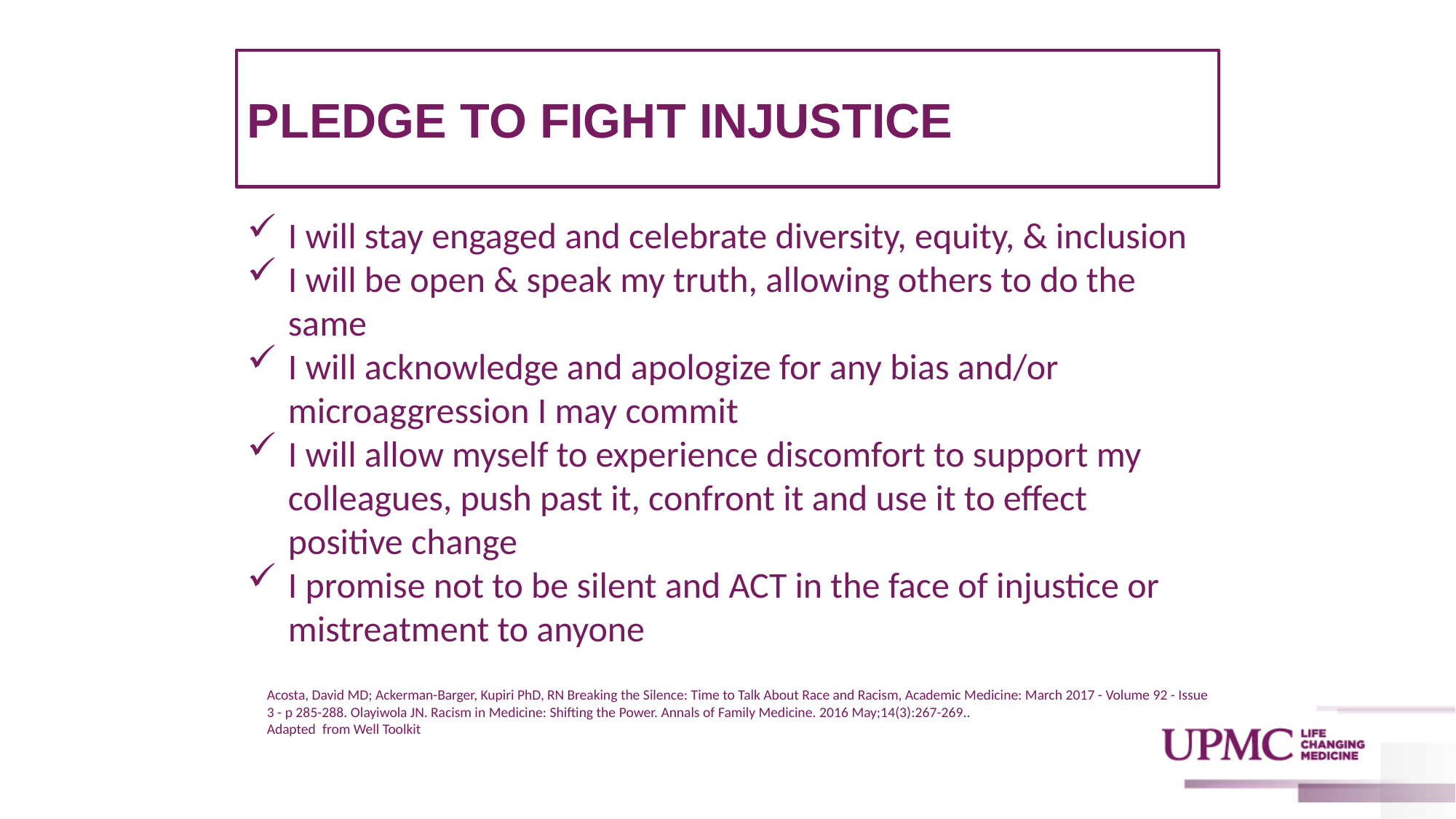

# PLEDGE TO FIGHT INJUSTICE
I will stay engaged and celebrate diversity, equity, & inclusion
I will be open & speak my truth, allowing others to do the same
I will acknowledge and apologize for any bias and/or microaggression I may commit
I will allow myself to experience discomfort to support my colleagues, push past it, confront it and use it to effect positive change
I promise not to be silent and ACT in the face of injustice or mistreatment to anyone

Acosta, David MD; Ackerman-Barger, Kupiri PhD, RN Breaking the Silence: Time to Talk About Race and Racism, Academic Medicine: March 2017 - Volume 92 - Issue 3 - p 285-288. Olayiwola JN. Racism in Medicine: Shifting the Power. Annals of Family Medicine. 2016 May;14(3):267-269..
Adapted  from Well Toolkit